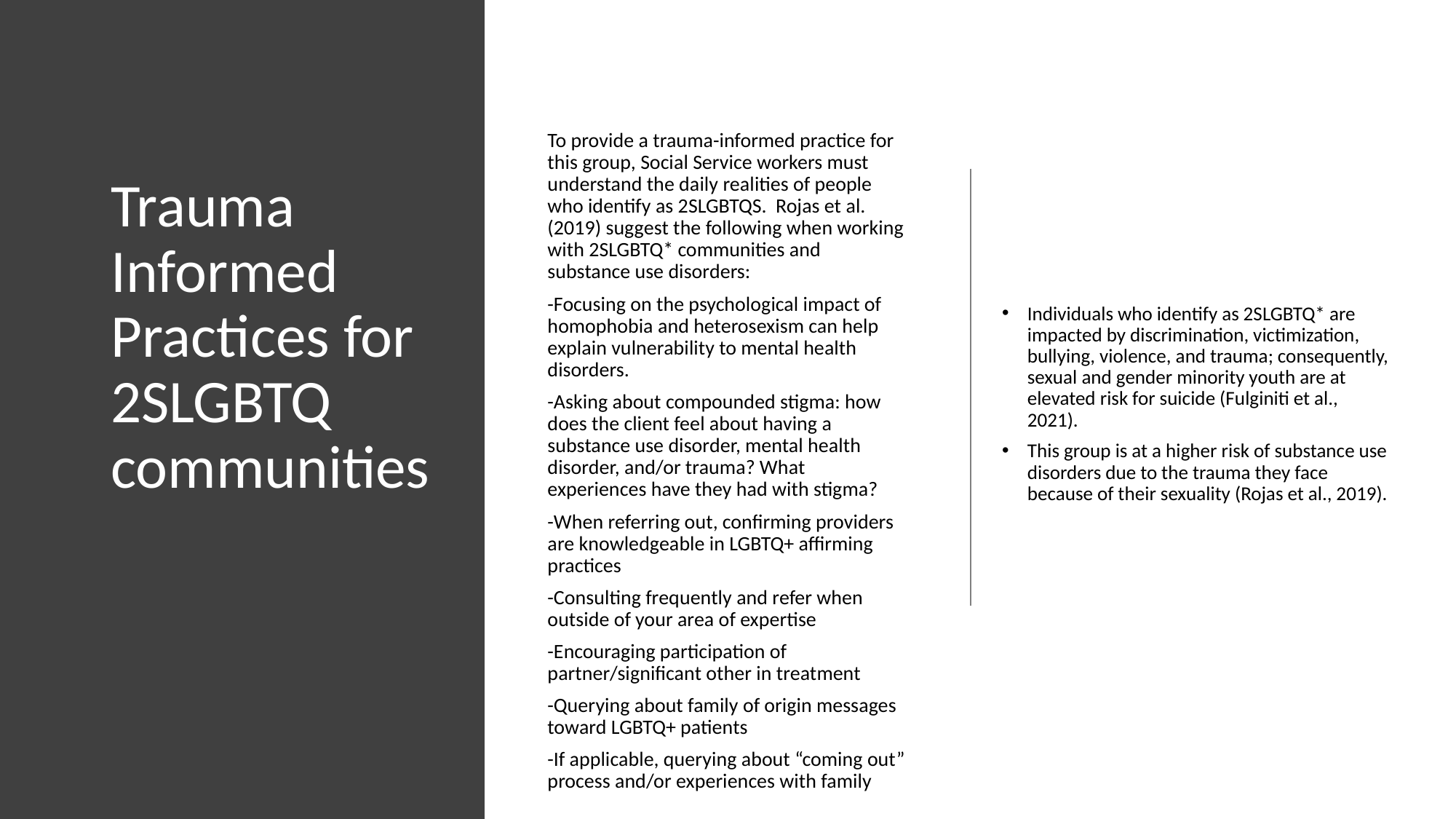

To provide a trauma-informed practice for this group, Social Service workers must understand the daily realities of people who identify as 2SLGBTQS.  Rojas et al. (2019) suggest the following when working with 2SLGBTQ* communities and substance use disorders:
-Focusing on the psychological impact of homophobia and heterosexism can help explain vulnerability to mental health disorders.
-Asking about compounded stigma: how does the client feel about having a substance use disorder, mental health disorder, and/or trauma? What experiences have they had with stigma?
-When referring out, confirming providers are knowledgeable in LGBTQ+ affirming practices
-Consulting frequently and refer when outside of your area of expertise
-Encouraging participation of partner/significant other in treatment
-Querying about family of origin messages toward LGBTQ+ patients
-If applicable, querying about “coming out” process and/or experiences with family

# Trauma Informed Practices for 2SLGBTQ communities
Individuals who identify as 2SLGBTQ* are impacted by discrimination, victimization, bullying, violence, and trauma; consequently, sexual and gender minority youth are at elevated risk for suicide (Fulginiti et al., 2021).
This group is at a higher risk of substance use disorders due to the trauma they face because of their sexuality (Rojas et al., 2019).